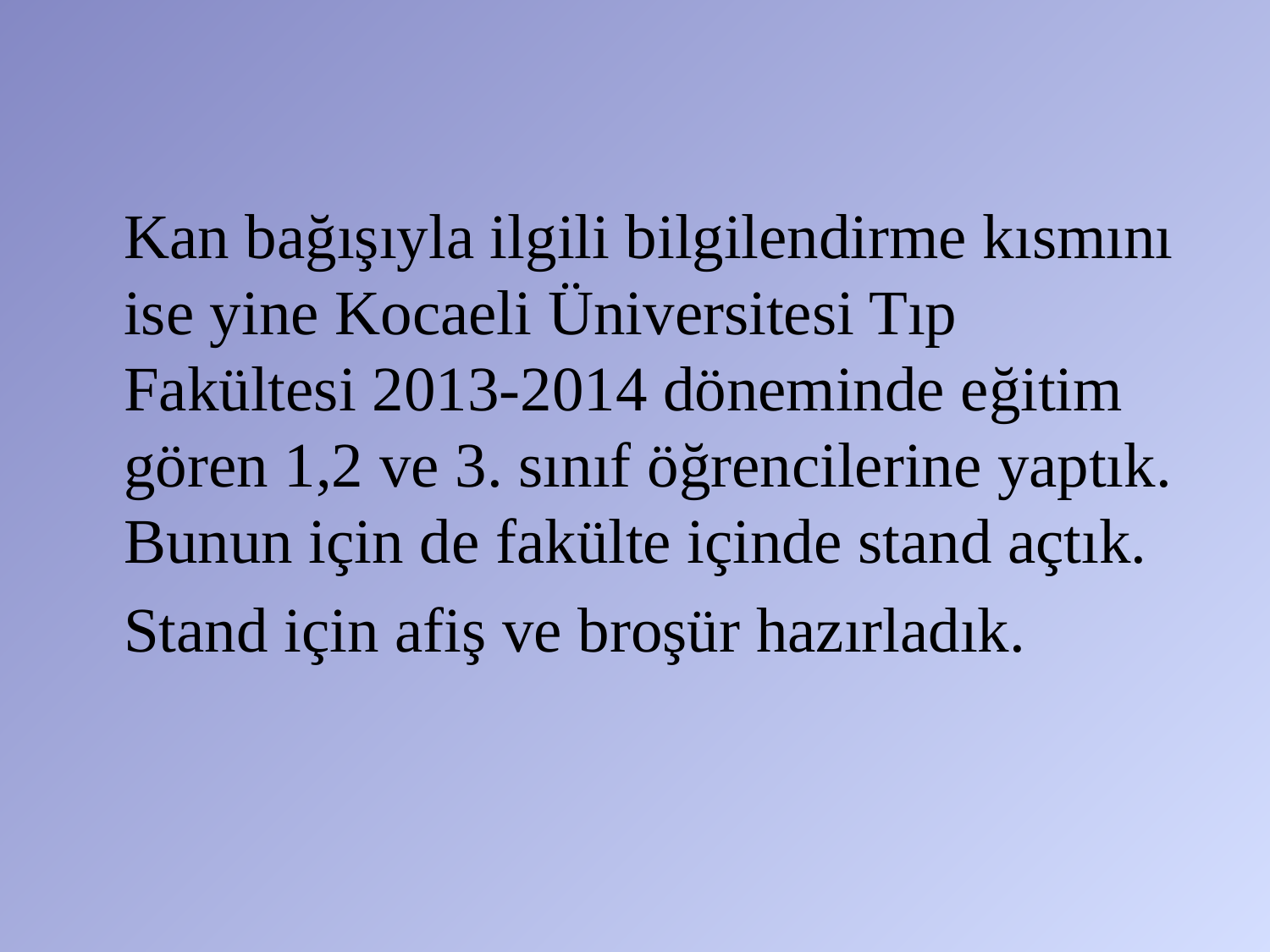

Kan bağışıyla ilgili bilgilendirme kısmını ise yine Kocaeli Üniversitesi Tıp Fakültesi 2013-2014 döneminde eğitim gören 1,2 ve 3. sınıf öğrencilerine yaptık. Bunun için de fakülte içinde stand açtık.
	Stand için afiş ve broşür hazırladık.